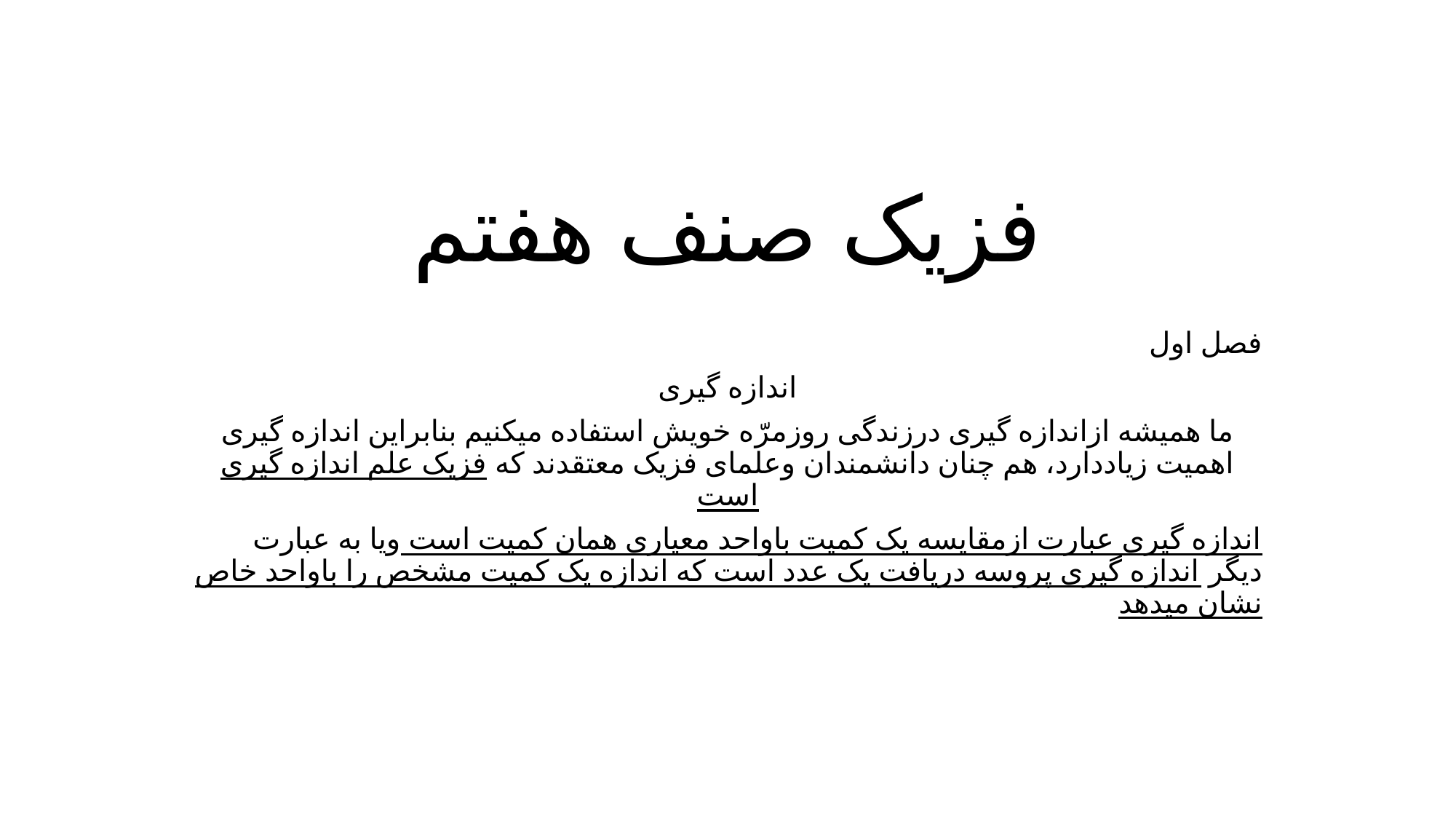

# فزیک صنف هفتم
فصل اول
اندازه گیری
ما همیشه ازاندازه گیری درزندگی روزمرّه خویش استفاده میکنیم بنابراین اندازه گیری اهمیت زیاددارد، هم چنان دانشمندان وعلمای فزیک معتقدند که فزیک علم اندازه گیری است
اندازه گیری عبارت ازمقایسه یک کمیت باواحد معیاری همان کمیت است ویا به عبارت دیگر اندازه گیری پروسه دریافت یک عدد است که اندازه یک کمیت مشخص را باواحد خاص نشان میدهد